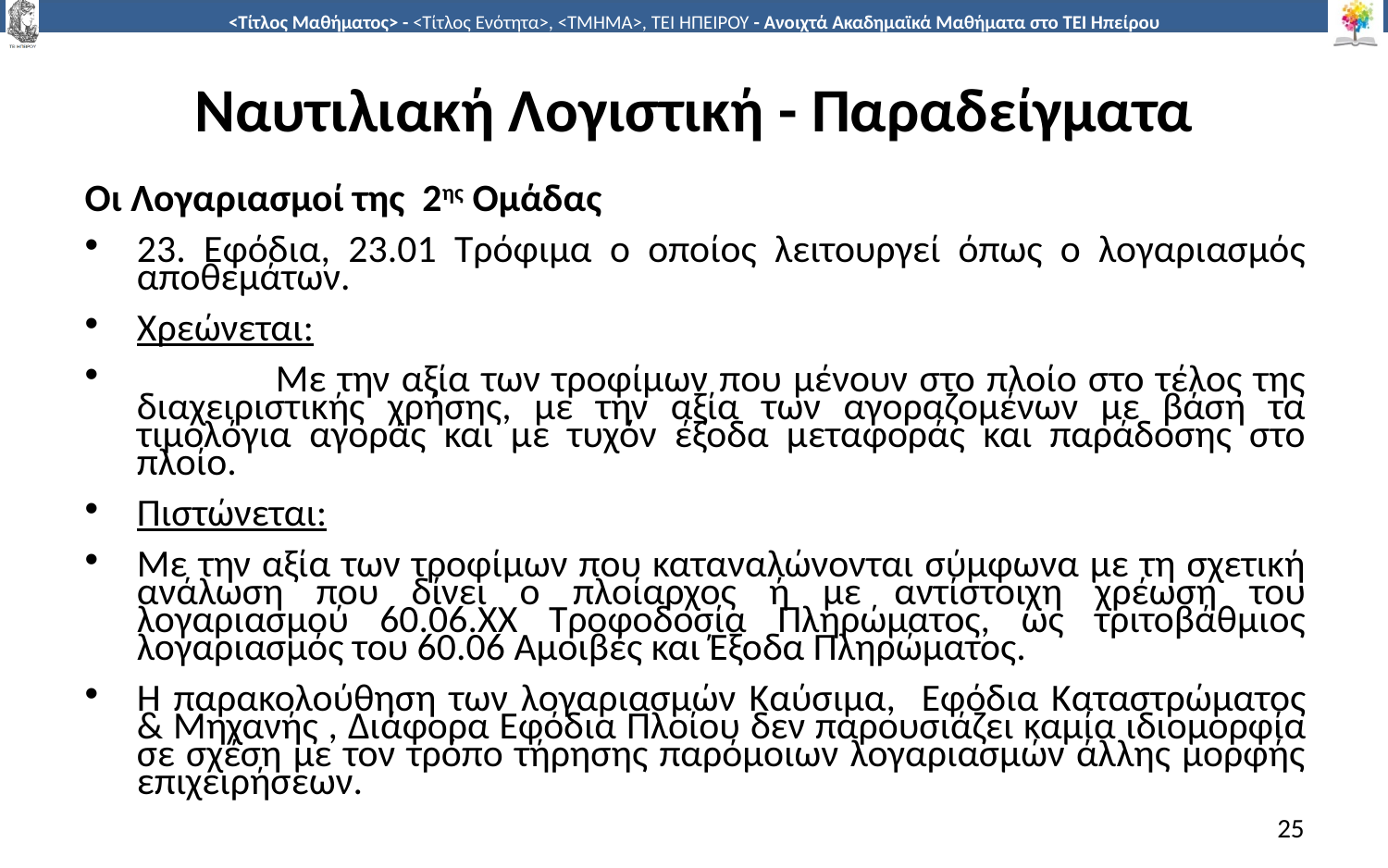

# Ναυτιλιακή Λογιστική - Παραδείγματα
Οι Λογαριασμοί της  2ης Ομάδας
23. Εφόδια, 23.01 Τρόφιμα ο οποίος λειτουργεί όπως ο λογαριασμός αποθεμάτων.
Χρεώνεται:
	Με την αξία των τροφίμων που μένουν στο πλοίο στο τέλος της διαχειριστικής χρήσης, με την αξία των αγοραζομένων με βάση τα τιμολόγια αγοράς και με τυχόν έξοδα μεταφοράς και παράδοσης στο πλοίο.
Πιστώνεται:
Με την αξία των τροφίμων που καταναλώνονται σύμφωνα με τη σχετική ανάλωση που δίνει ο πλοίαρχος ή με αντίστοιχη χρέωση του λογαριασμού 60.06.ΧΧ Τροφοδοσία Πληρώματος, ως τριτοβάθμιος λογαριασμός του 60.06 Αμοιβές και Έξοδα Πληρώματος.
Η παρακολούθηση των λογαριασμών Καύσιμα,  Εφόδια Καταστρώματος & Μηχανής , Διάφορα Εφόδια Πλοίου δεν παρουσιάζει καμία ιδιομορφία σε σχέση με τον τρόπο τήρησης παρόμοιων λογαριασμών άλλης μορφής επιχειρήσεων.

25